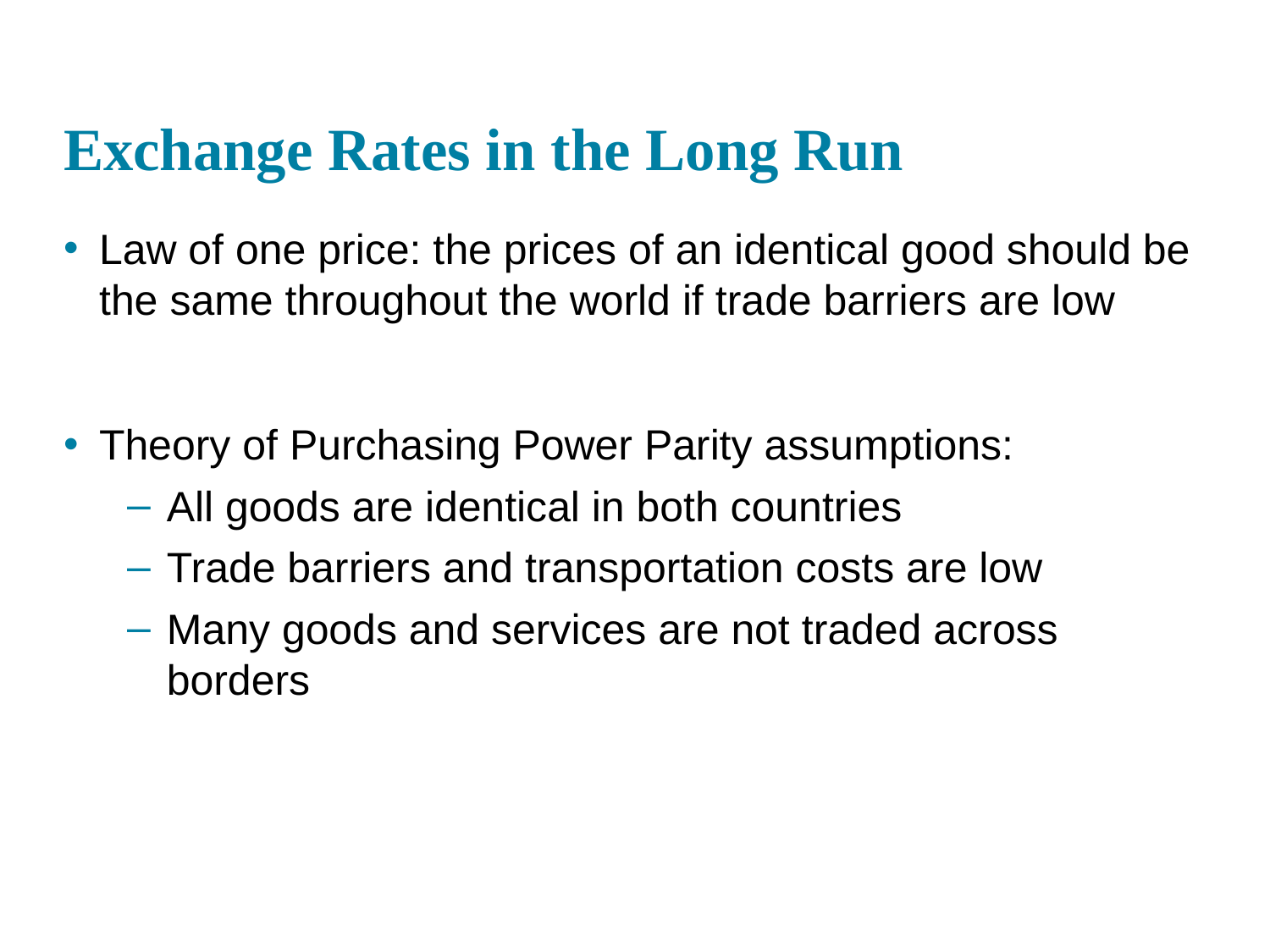

# Exchange Rates in the Long Run
Law of one price: the prices of an identical good should be the same throughout the world if trade barriers are low

Theory of Purchasing Power Parity assumptions:
All goods are identical in both countries
Trade barriers and transportation costs are low
Many goods and services are not traded across borders